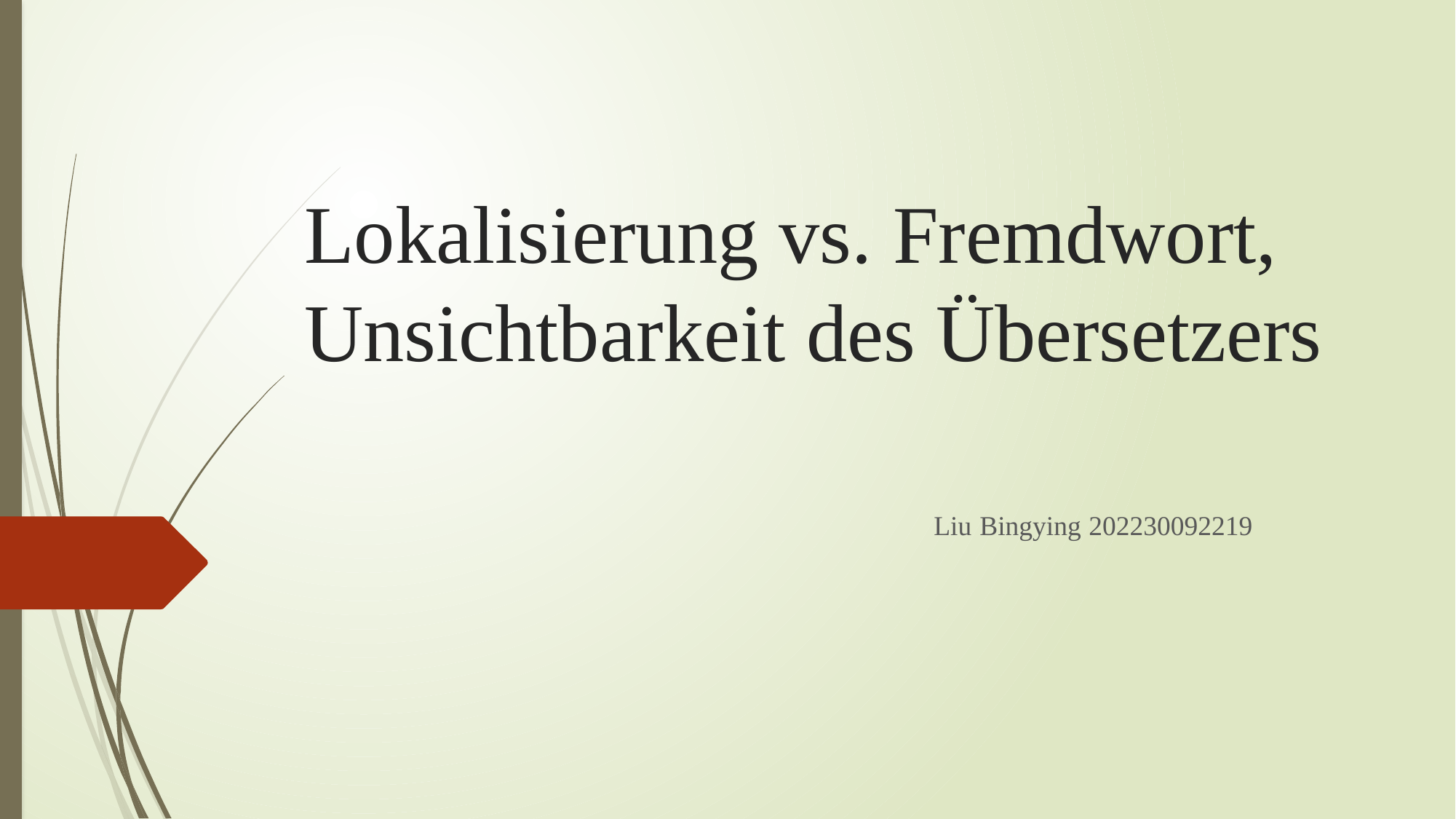

# Lokalisierung vs. Fremdwort, Unsichtbarkeit des Übersetzers
Liu Bingying 202230092219